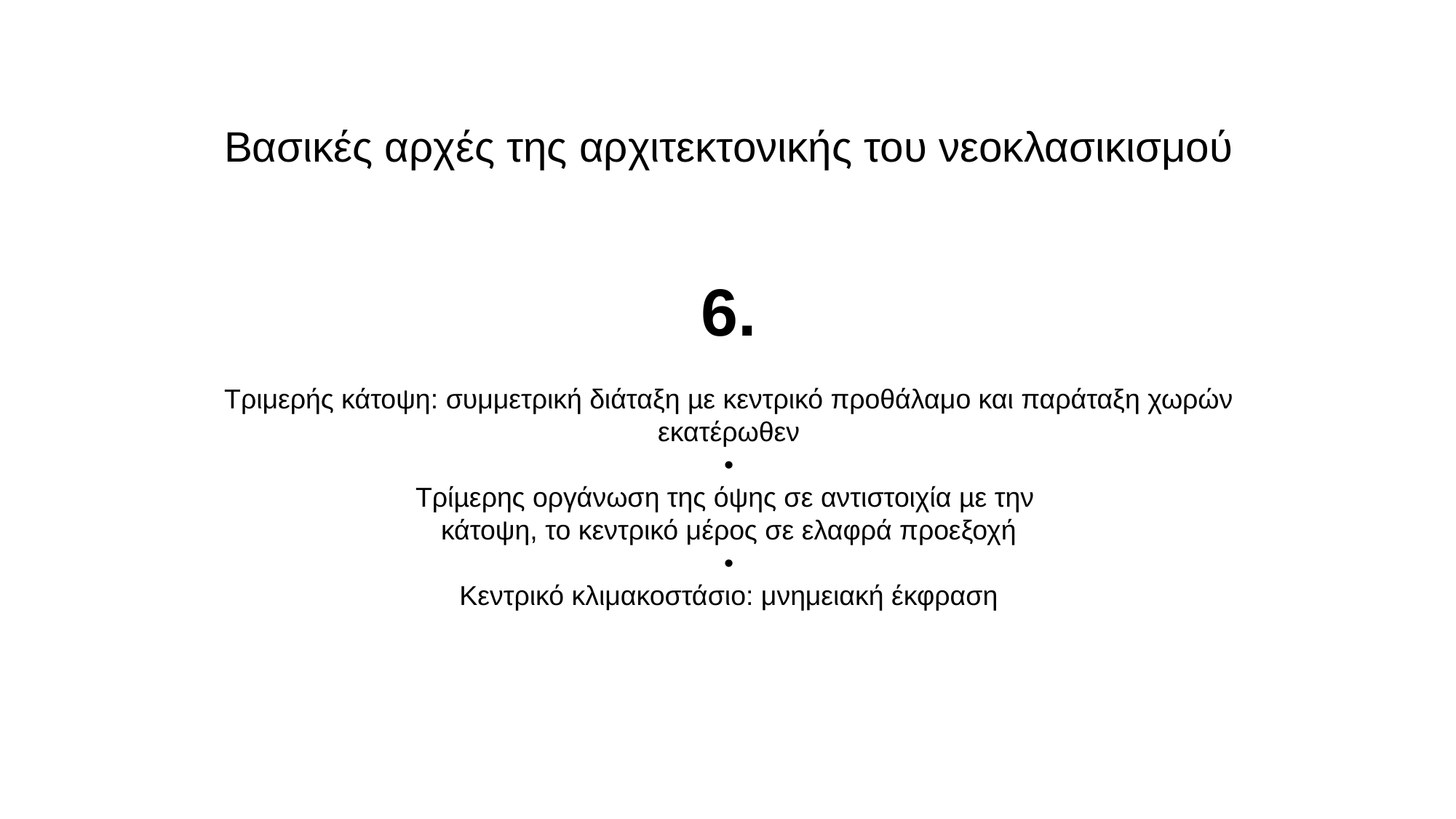

Βασικές αρχές της αρχιτεκτονικής του νεοκλασικισμού

6.

Τριμερής κάτοψη: συμμετρική διάταξη µε κεντρικό προθάλαμο και παράταξη χωρών εκατέρωθεν
•
Τρίµερης οργάνωση της όψης σε αντιστοιχία µε την
κάτοψη, το κεντρικό μέρος σε ελαφρά προεξοχή
•
Κεντρικό κλιμακοστάσιο: μνημειακή έκφραση